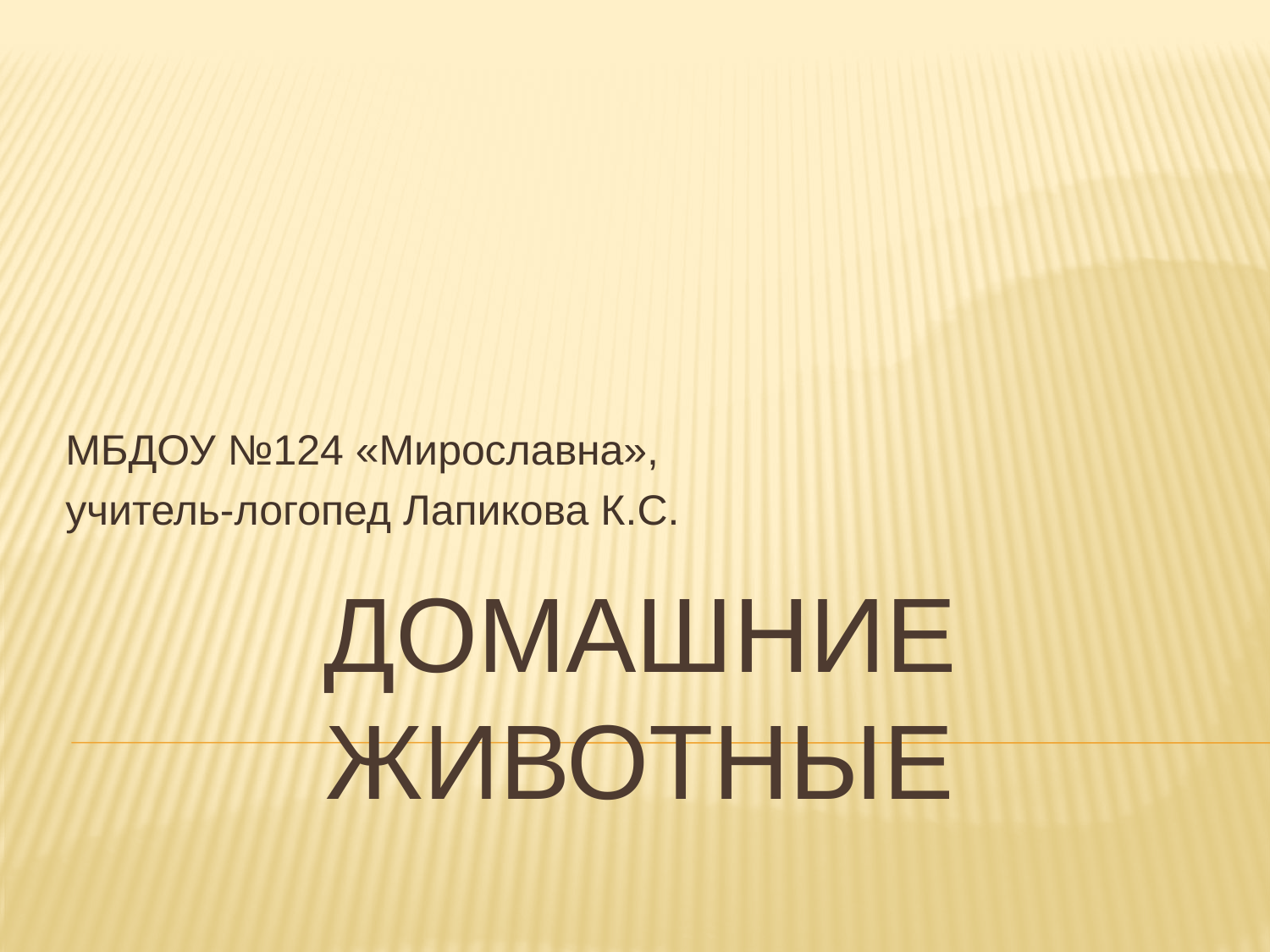

МБДОУ №124 «Мирославна»,
учитель-логопед Лапикова К.С.
# Домашние животные